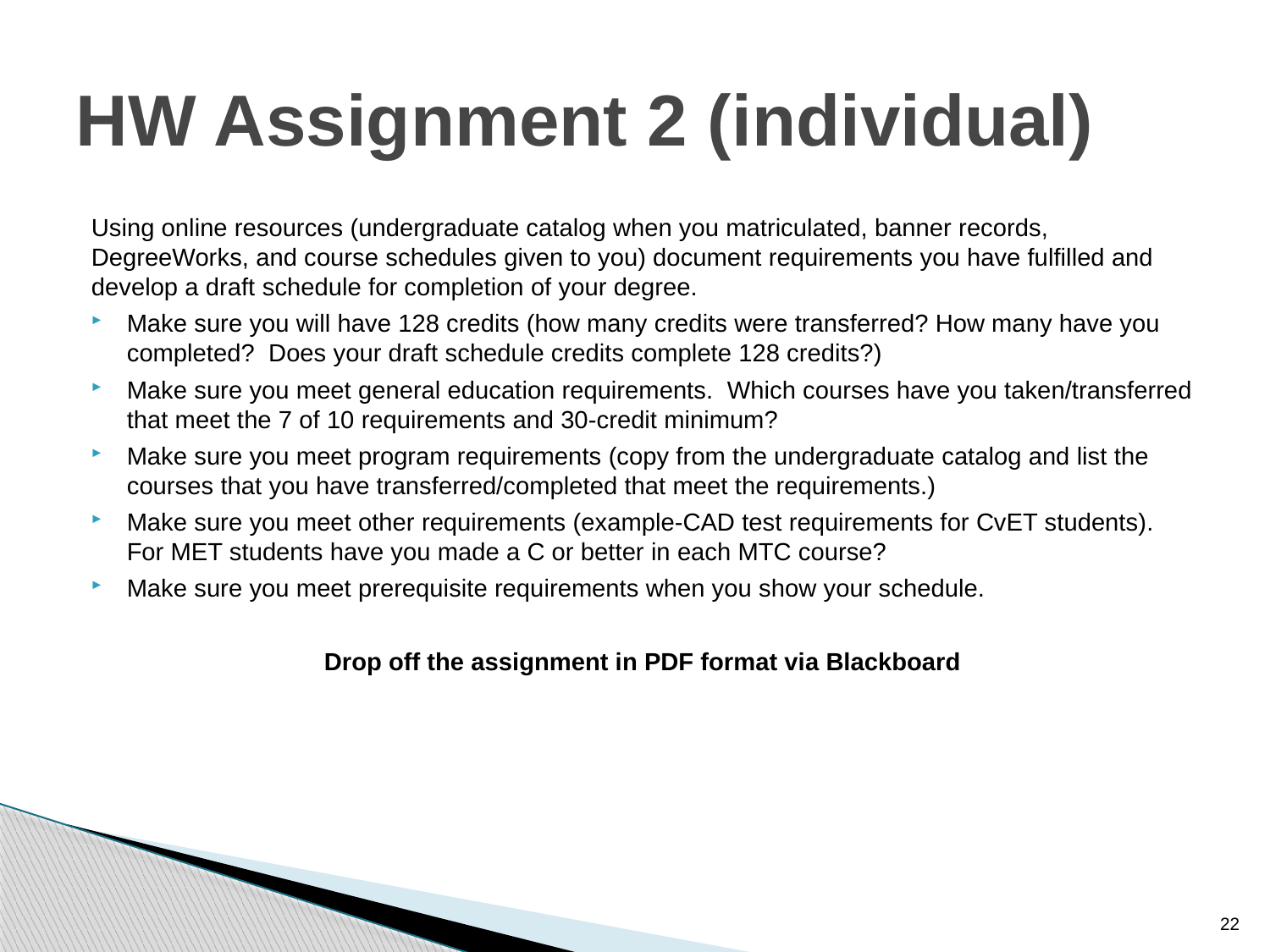

# HW Assignment 2 (individual)
Using online resources (undergraduate catalog when you matriculated, banner records, DegreeWorks, and course schedules given to you) document requirements you have fulfilled and develop a draft schedule for completion of your degree.
Make sure you will have 128 credits (how many credits were transferred? How many have you completed?  Does your draft schedule credits complete 128 credits?)
Make sure you meet general education requirements.  Which courses have you taken/transferred that meet the 7 of 10 requirements and 30-credit minimum?
Make sure you meet program requirements (copy from the undergraduate catalog and list the courses that you have transferred/completed that meet the requirements.)
Make sure you meet other requirements (example-CAD test requirements for CvET students).  For MET students have you made a C or better in each MTC course?
Make sure you meet prerequisite requirements when you show your schedule.

Drop off the assignment in PDF format via Blackboard

22